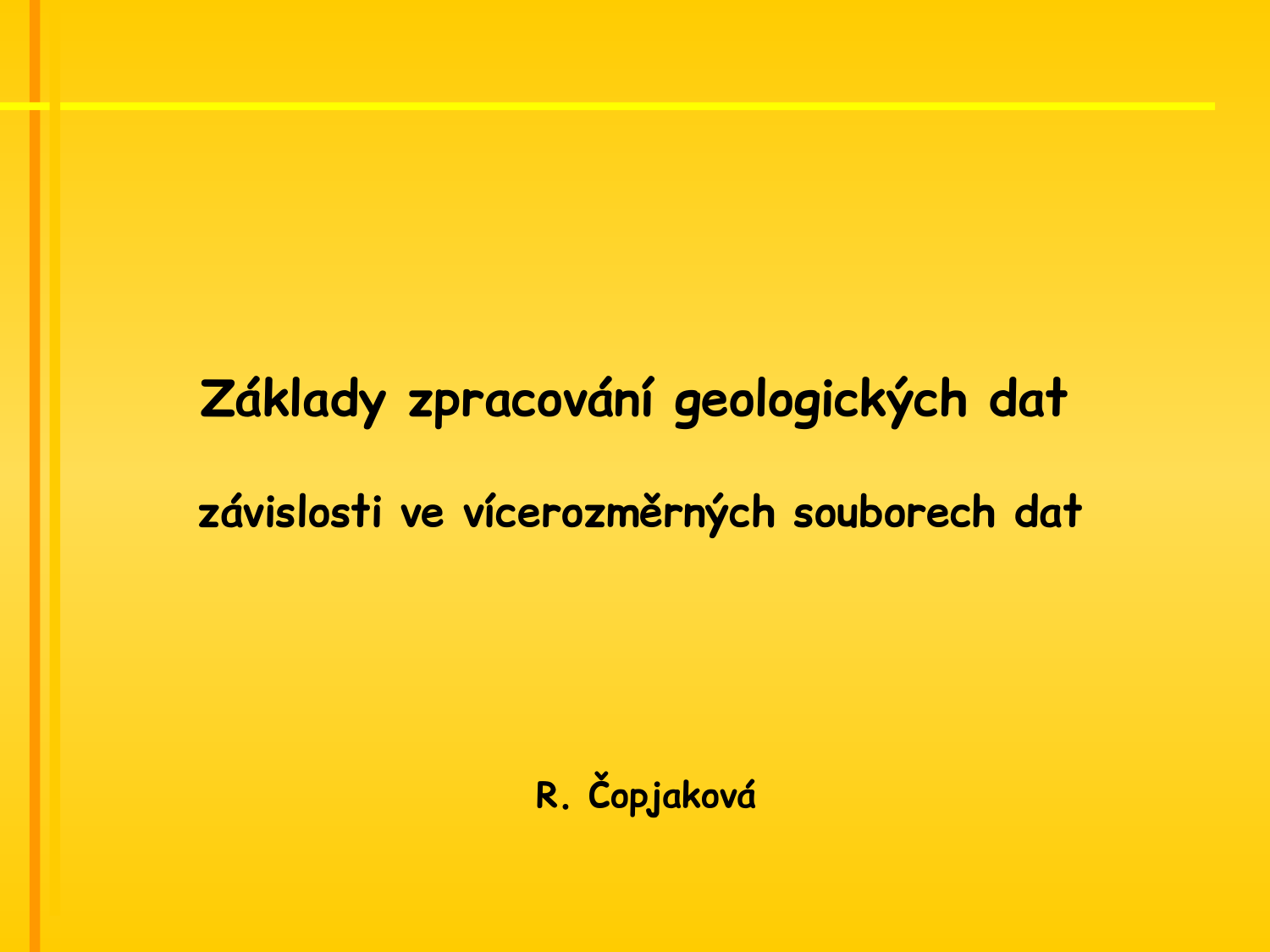

# Základy zpracování geologických dat závislosti ve vícerozměrných souborech dat
R. Čopjaková